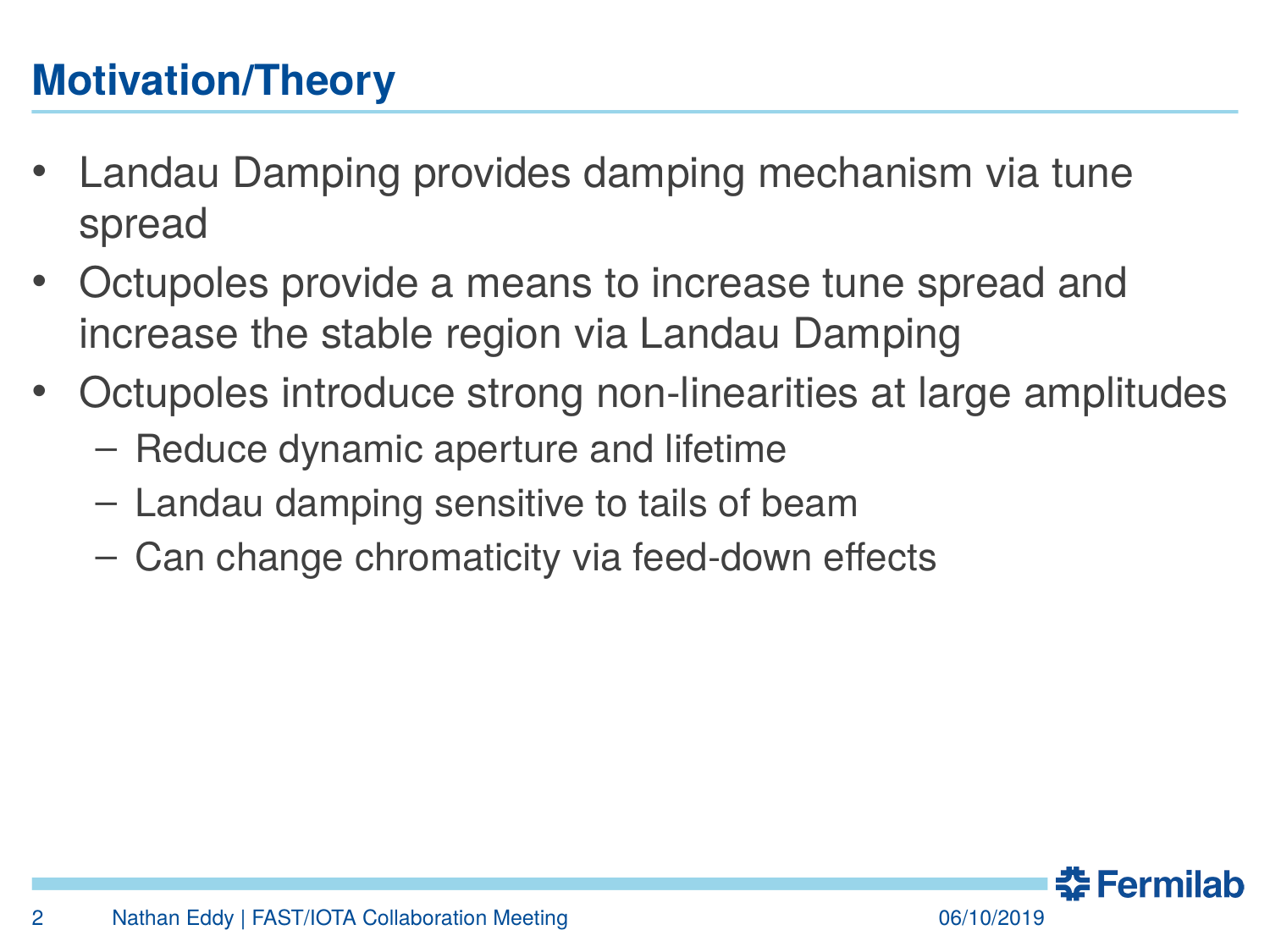

# Motivation/Theory
Landau Damping provides damping mechanism via tune spread
Octupoles provide a means to increase tune spread and increase the stable region via Landau Damping
Octupoles introduce strong non-linearities at large amplitudes
Reduce dynamic aperture and lifetime
Landau damping sensitive to tails of beam
Can change chromaticity via feed-down effects
2
Nathan Eddy | FAST/IOTA Collaboration Meeting
06/10/2019